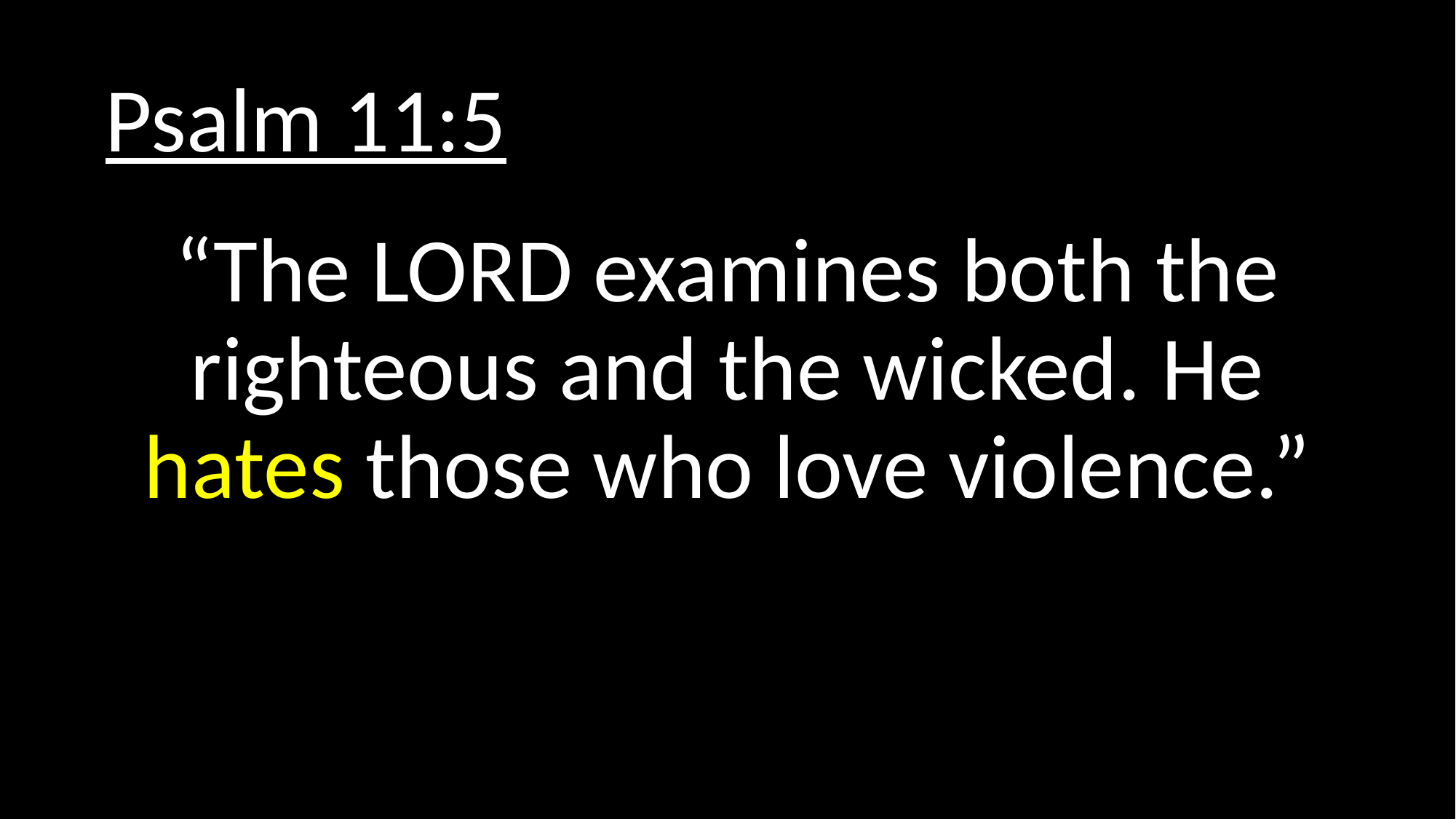

# Psalm 11:5
“The LORD examines both the righteous and the wicked. He hates those who love violence.”